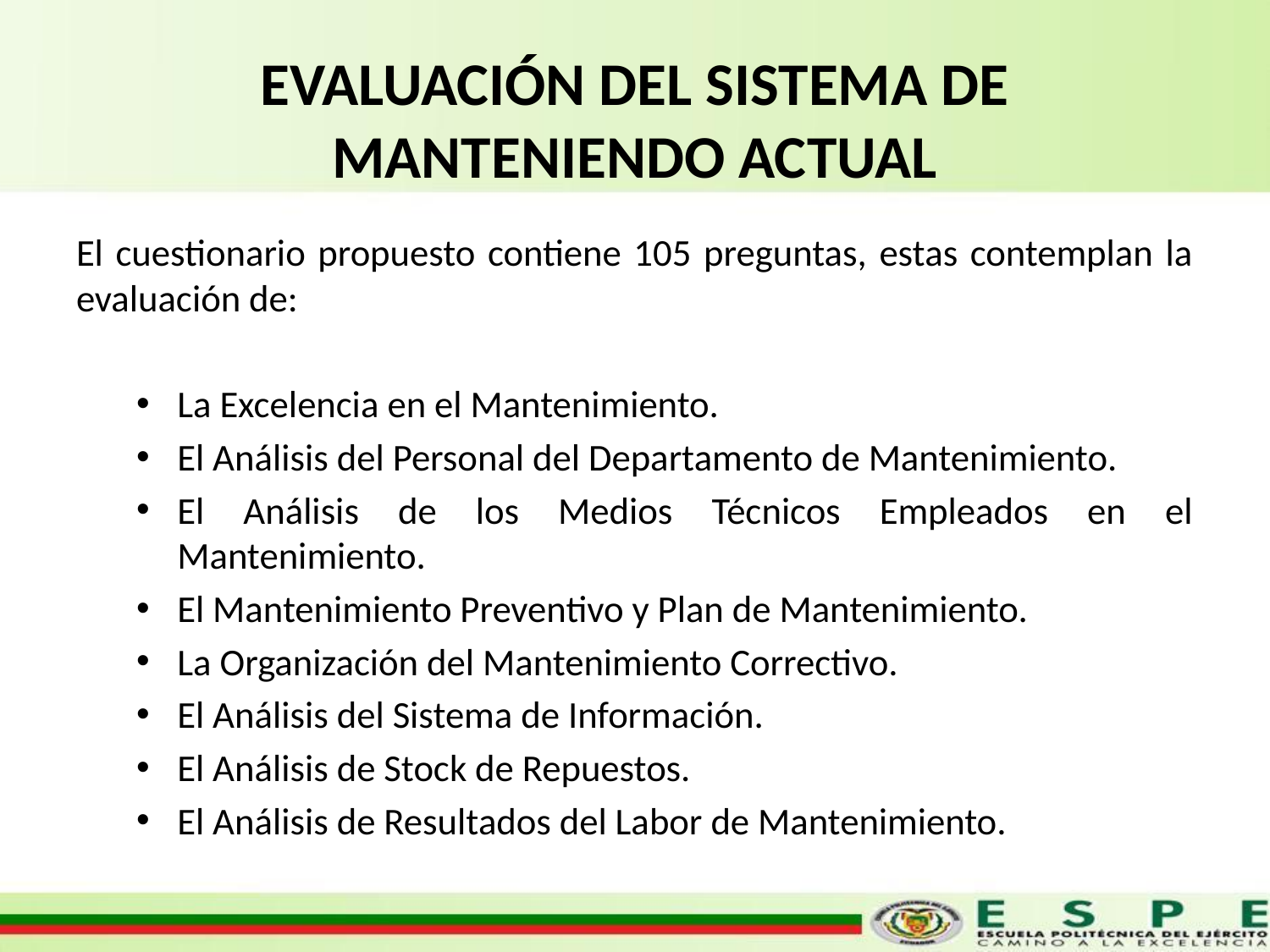

# EVALUACIÓN DEL SISTEMA DE MANTENIENDO ACTUAL
El cuestionario propuesto contiene 105 preguntas, estas contemplan la evaluación de:

La Excelencia en el Mantenimiento.
El Análisis del Personal del Departamento de Mantenimiento.
El Análisis de los Medios Técnicos Empleados en el Mantenimiento.
El Mantenimiento Preventivo y Plan de Mantenimiento.
La Organización del Mantenimiento Correctivo.
El Análisis del Sistema de Información.
El Análisis de Stock de Repuestos.
El Análisis de Resultados del Labor de Mantenimiento.